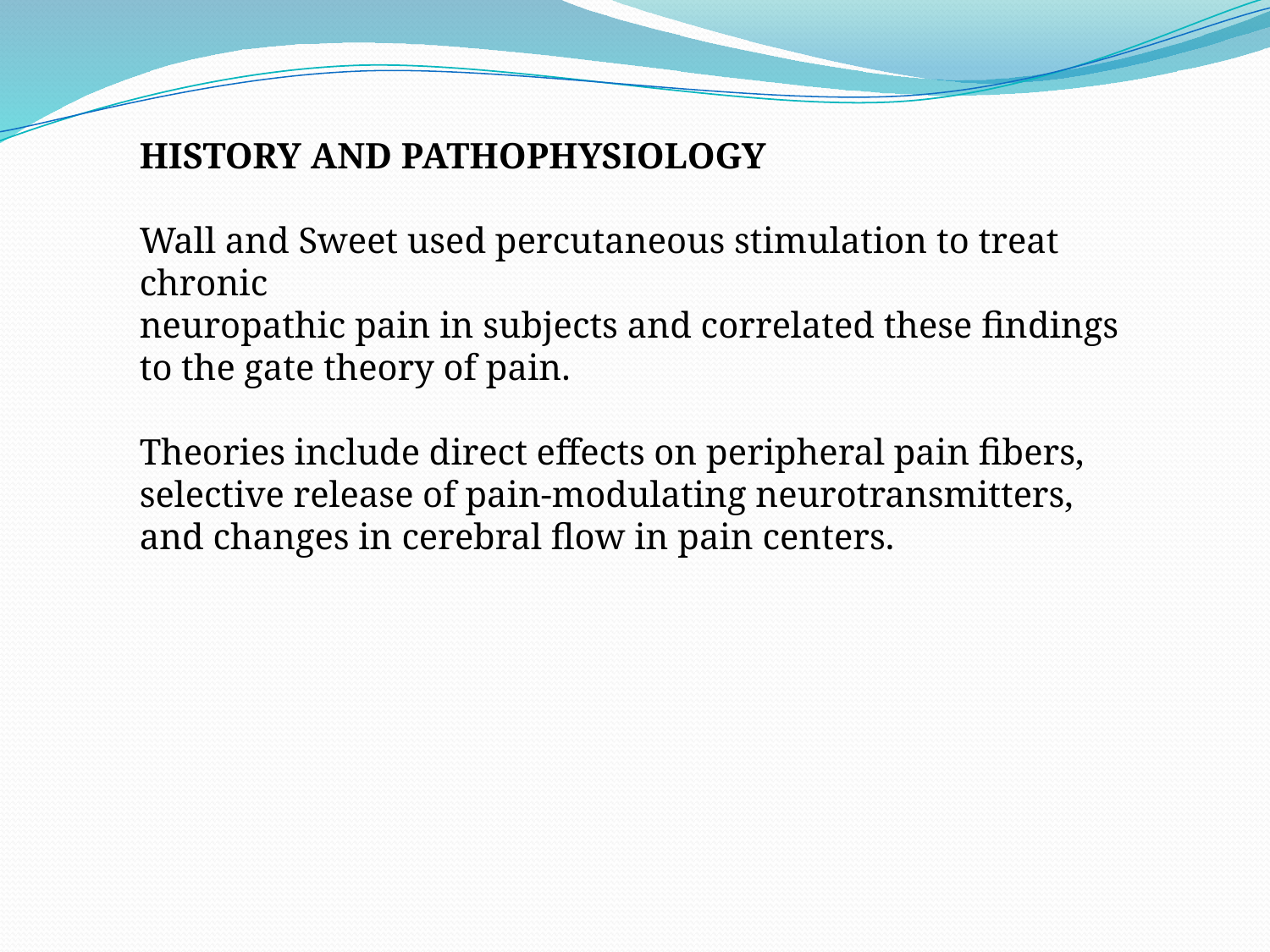

HISTORY AND PATHOPHYSIOLOGY
Wall and Sweet used percutaneous stimulation to treat chronic
neuropathic pain in subjects and correlated these findings
to the gate theory of pain.

Theories include direct effects on peripheral pain fibers, selective release of pain-modulating neurotransmitters, and changes in cerebral flow in pain centers.